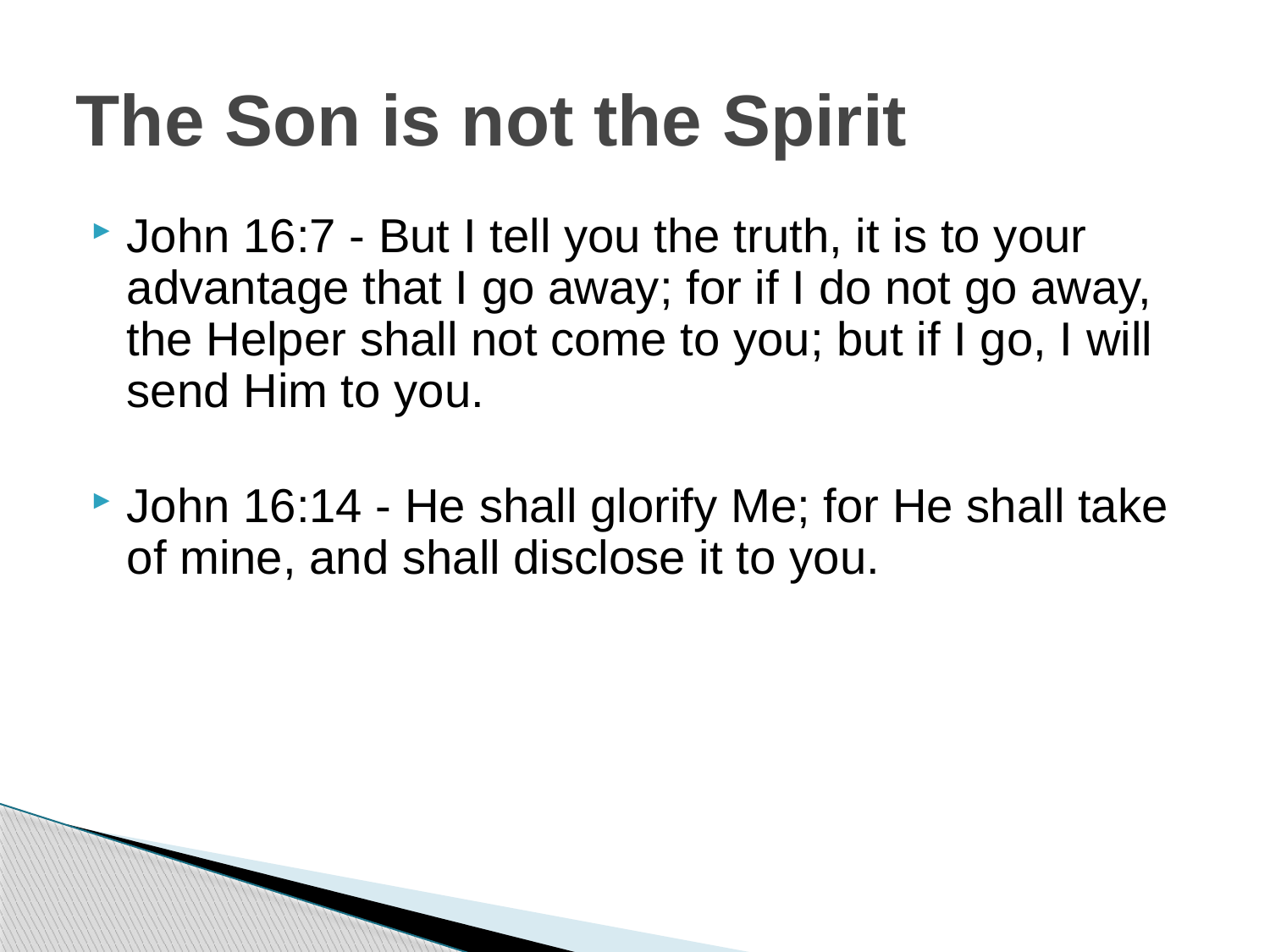

# The Son is not the Spirit
John 16:7 - But I tell you the truth, it is to your advantage that I go away; for if I do not go away, the Helper shall not come to you; but if I go, I will send Him to you.
John 16:14 - He shall glorify Me; for He shall take of mine, and shall disclose it to you.